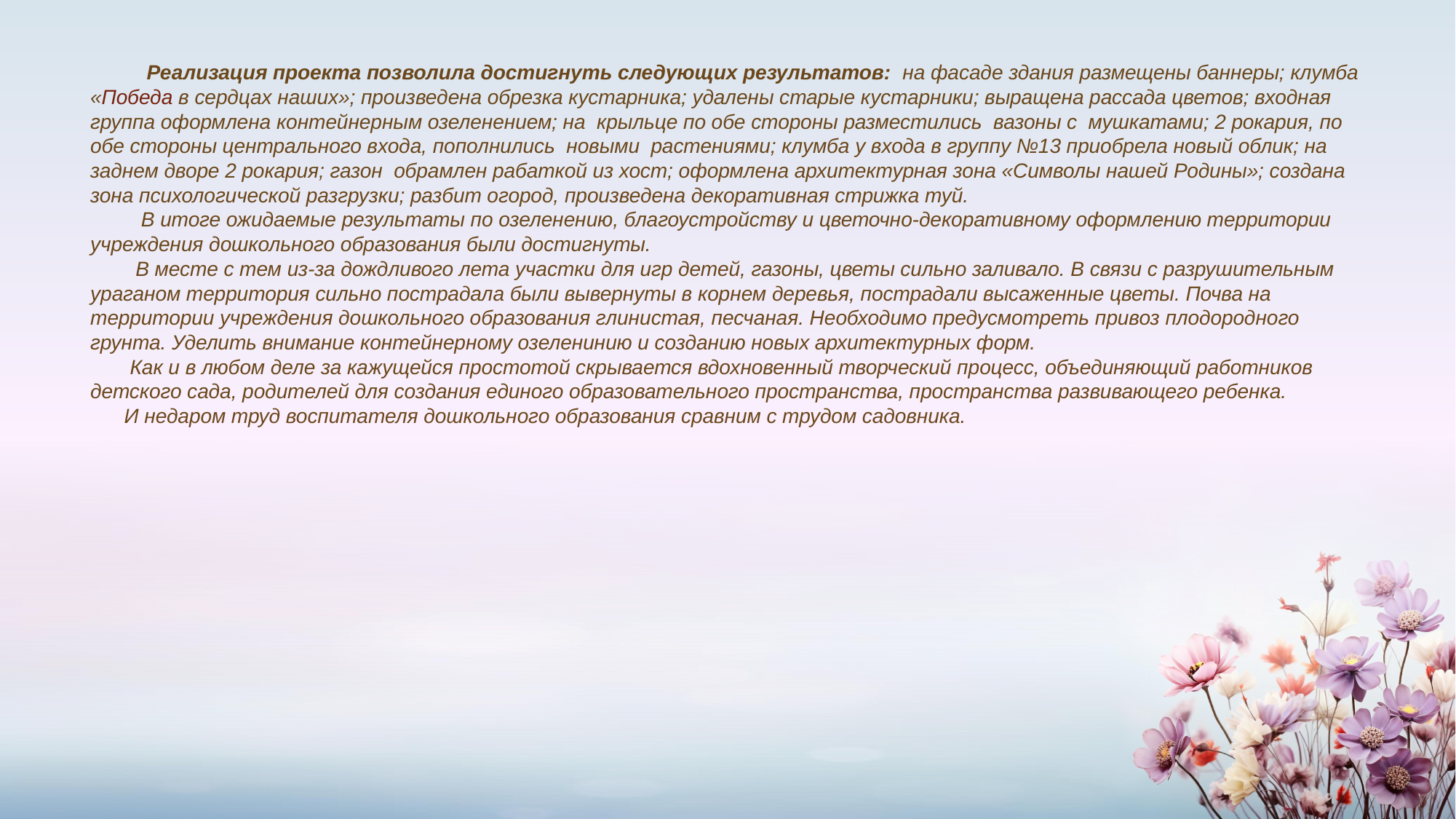

Реализация проекта позволила достигнуть следующих результатов:  на фасаде здания размещены баннеры; клумба «Победа в сердцах наших»; произведена обрезка кустарника; удалены старые кустарники; выращена рассада цветов; входная группа оформлена контейнерным озеленением; на  крыльце по обе стороны разместились  вазоны с  мушкатами; 2 рокария, по обе стороны центрального входа, пополнились  новыми  растениями; клумба у входа в группу №13 приобрела новый облик; на заднем дворе 2 рокария; газон  обрамлен рабаткой из хост; оформлена архитектурная зона «Символы нашей Родины»; создана зона психологической разгрузки; разбит огород, произведена декоративная стрижка туй.
         В итоге ожидаемые результаты по озеленению, благоустройству и цветочно-декоративному оформлению территории учреждения дошкольного образования были достигнуты.
        В месте с тем из-за дождливого лета участки для игр детей, газоны, цветы сильно заливало. В связи с разрушительным ураганом территория сильно пострадала были вывернуты в корнем деревья, пострадали высаженные цветы. Почва на территории учреждения дошкольного образования глинистая, песчаная. Необходимо предусмотреть привоз плодородного грунта. Уделить внимание контейнерному озеленинию и созданию новых архитектурных форм.
       Как и в любом деле за кажущейся простотой скрывается вдохновенный творческий процесс, объединяющий работников детского сада, родителей для создания единого образовательного пространства, пространства развивающего ребенка.
      И недаром труд воспитателя дошкольного образования сравним с трудом садовника.